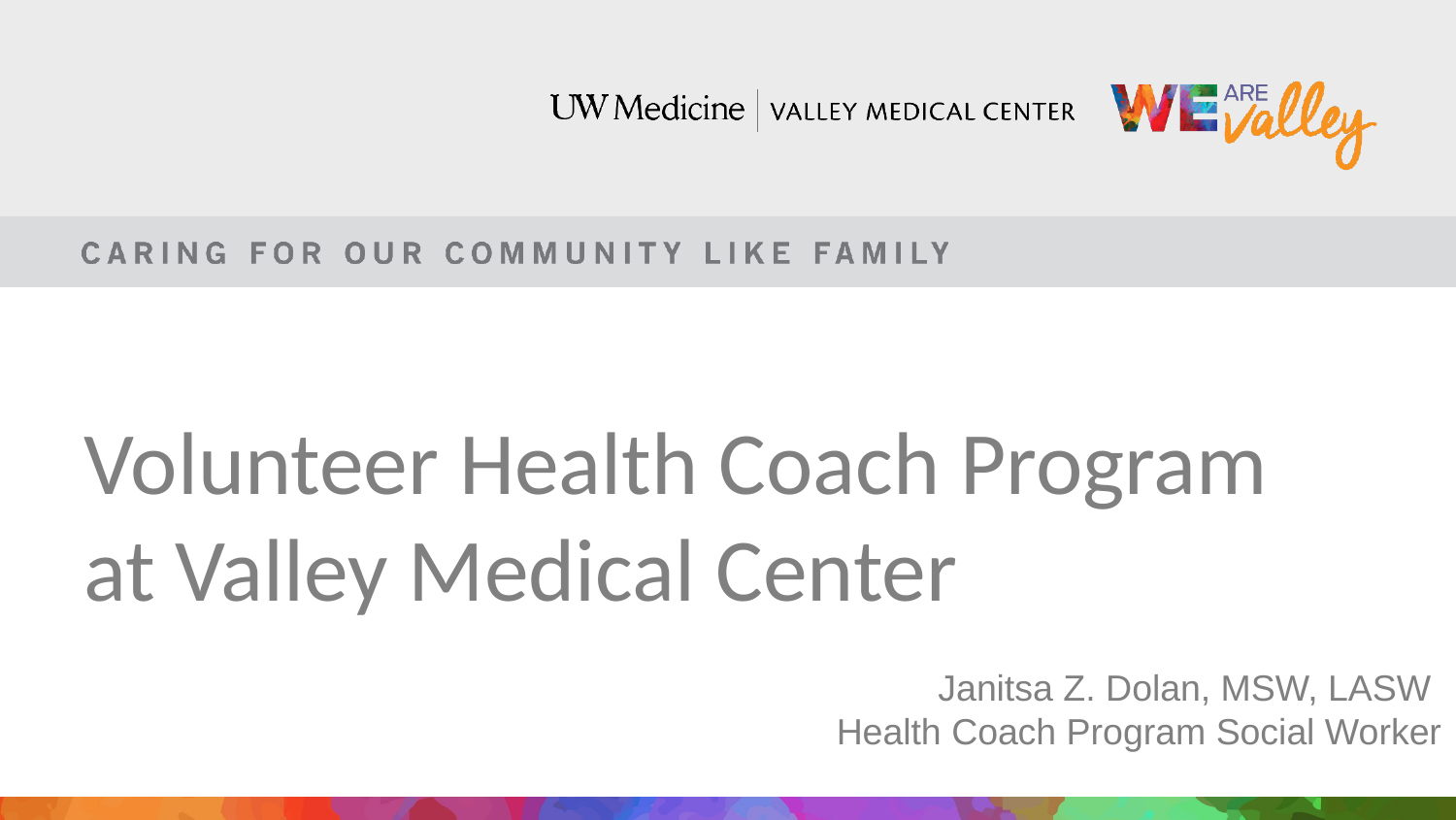

# Volunteer Health Coach Program at Valley Medical Center
Janitsa Z. Dolan, MSW, LASW
Health Coach Program Social Worker